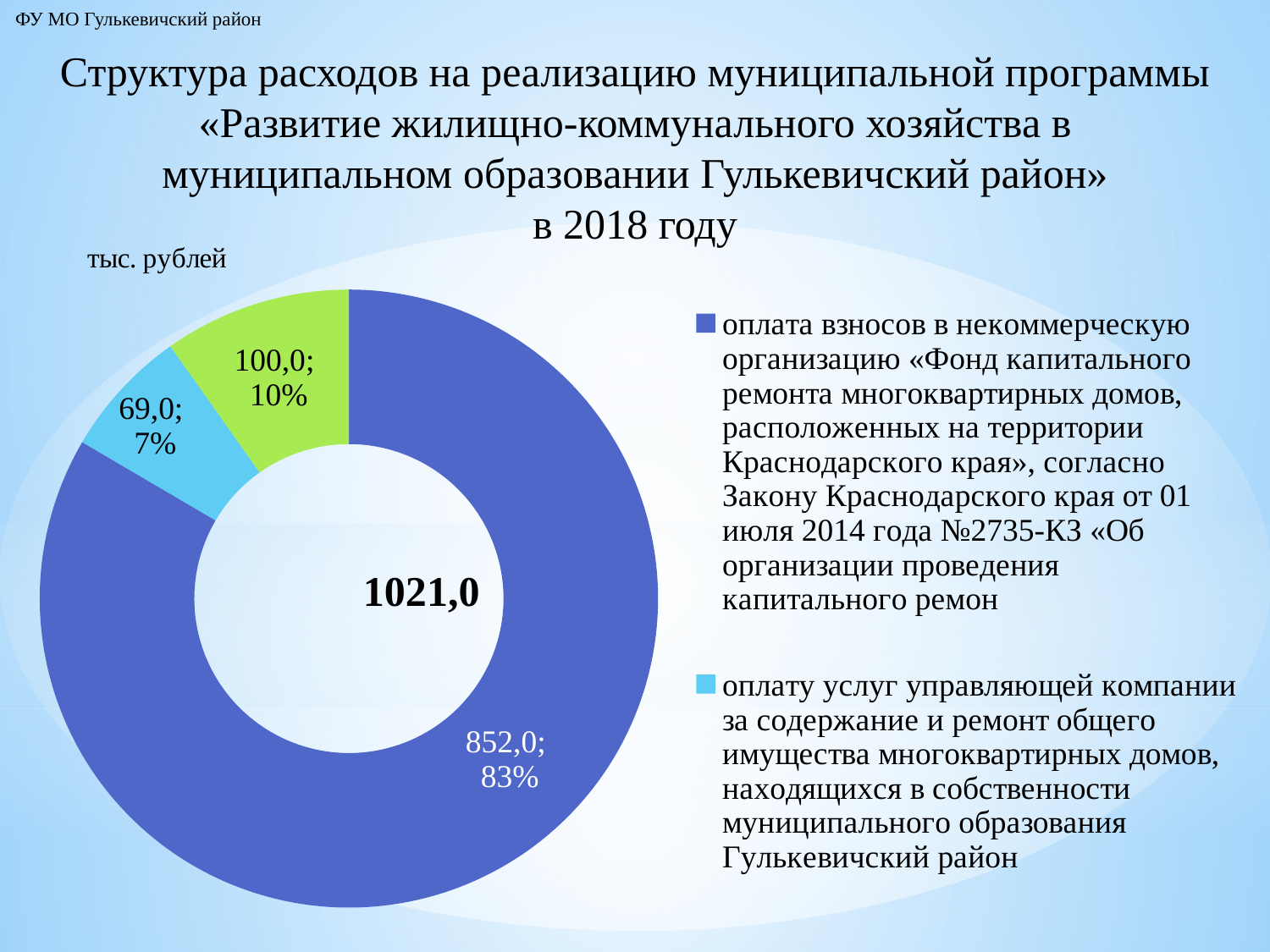

ФУ МО Гулькевичский район
Структура расходов на реализацию муниципальной программы «Развитие жилищно-коммунального хозяйства в муниципальном образовании Гулькевичский район»
в 2018 году

### Chart: 1021,0

| Category | Продажи |
|---|---|
| оплата взносов в некоммерческую организацию «Фонд капитального ремонта многоквартирных домов, расположенных на территории Краснодарского края», согласно Закону Краснодарского края от 01 июля 2014 года №2735-КЗ «Об организации проведения капитального ремон | 852.0 |
| оплату услуг управляющей компании за содержание и ремонт общего имущества многоквартирных домов, находящихся в собственности муниципального образования Гулькевичский район | 69.0 |
| проектирование напорного канализационного коллектора от инвестиционной площадки в северо- восточной части  г. Гулькевичи до очистных сооружений, протяженностью 6 км | 100.0 |